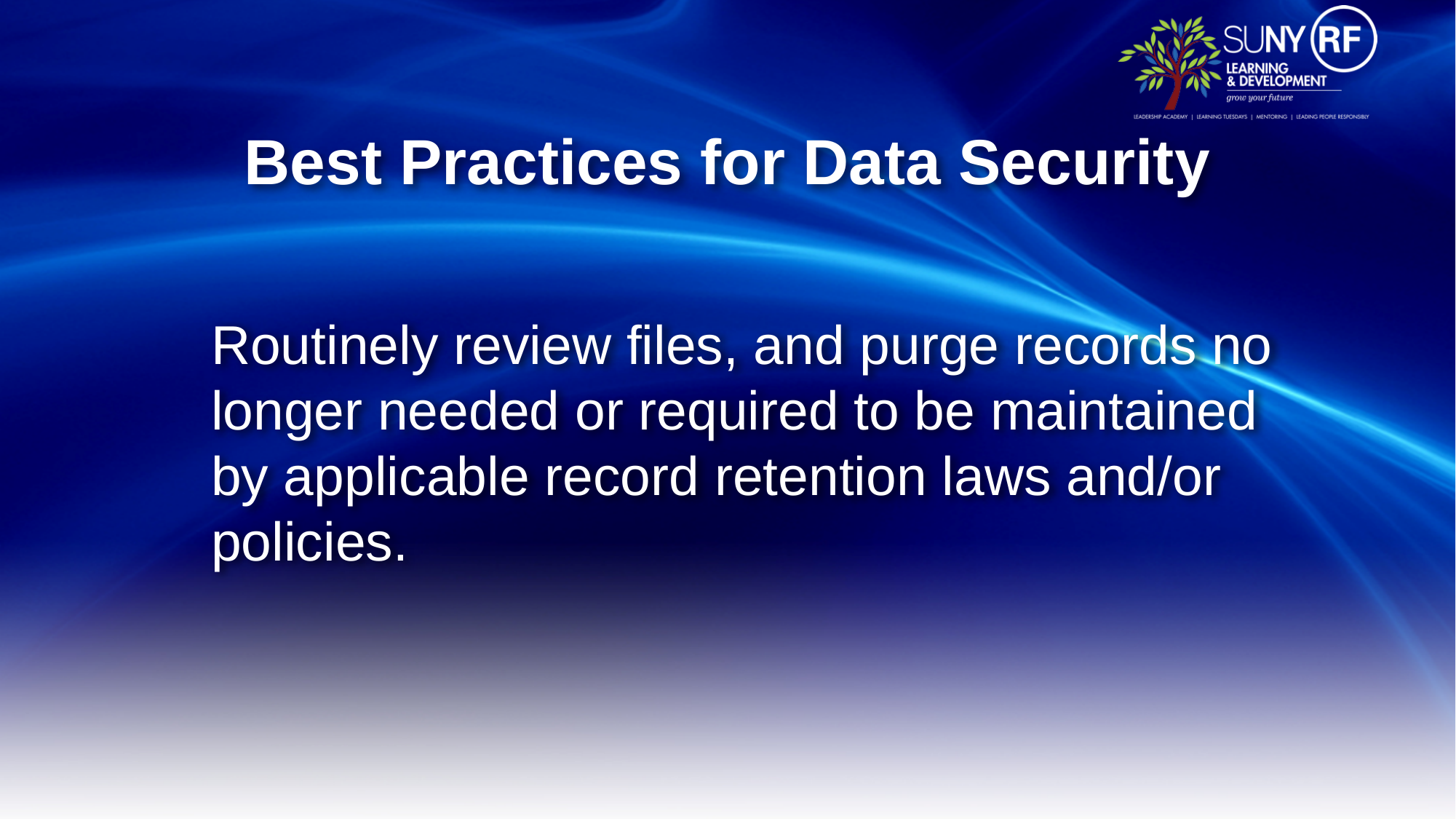

# Best Practices for Data Security
Routinely review files, and purge records no longer needed or required to be maintained by applicable record retention laws and/or policies.